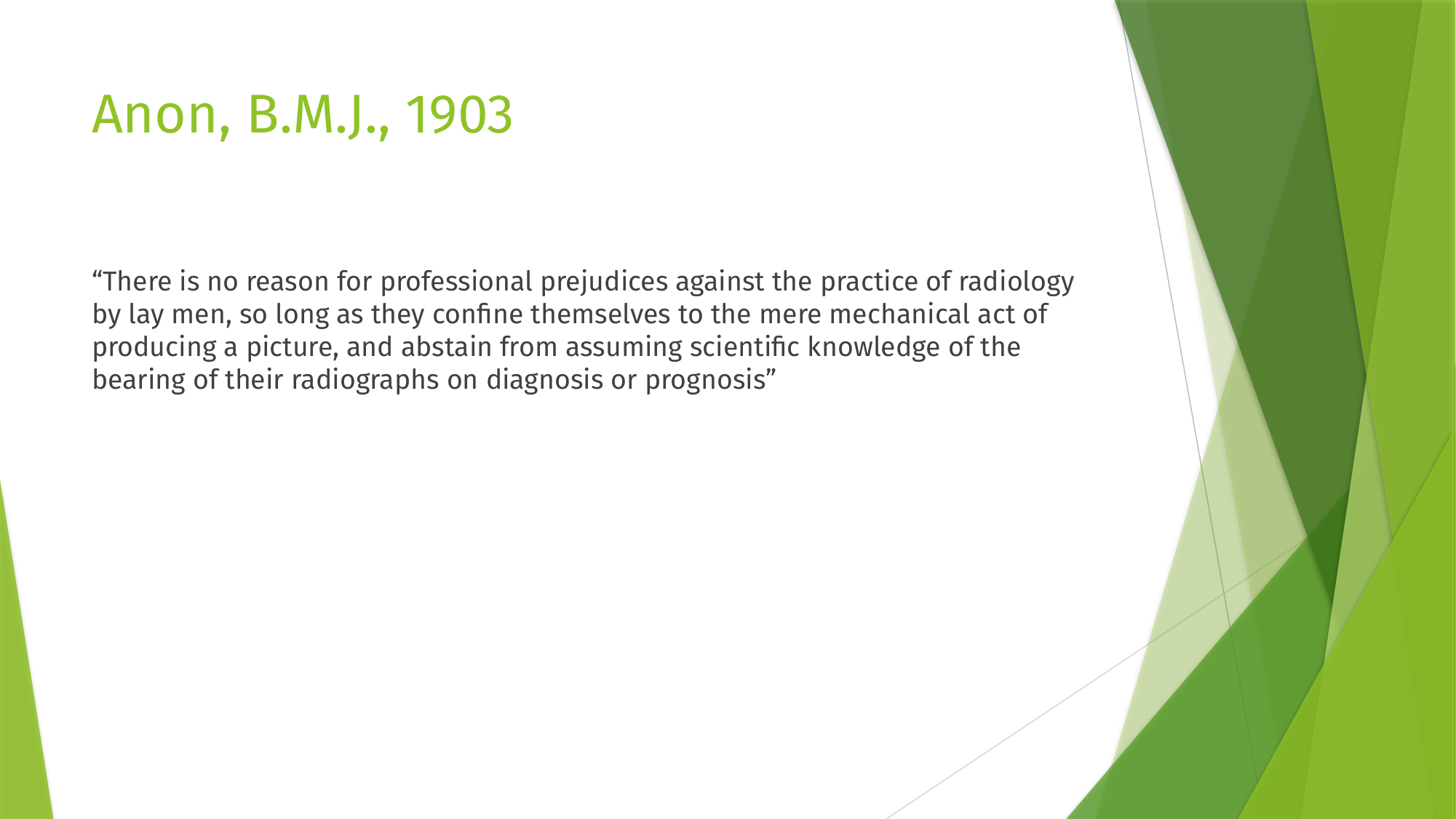

# Anon, B.M.J., 1903
“There is no reason for professional prejudices against the practice of radiology by lay men, so long as they confine themselves to the mere mechanical act of producing a picture, and abstain from assuming scientific knowledge of the bearing of their radiographs on diagnosis or prognosis”